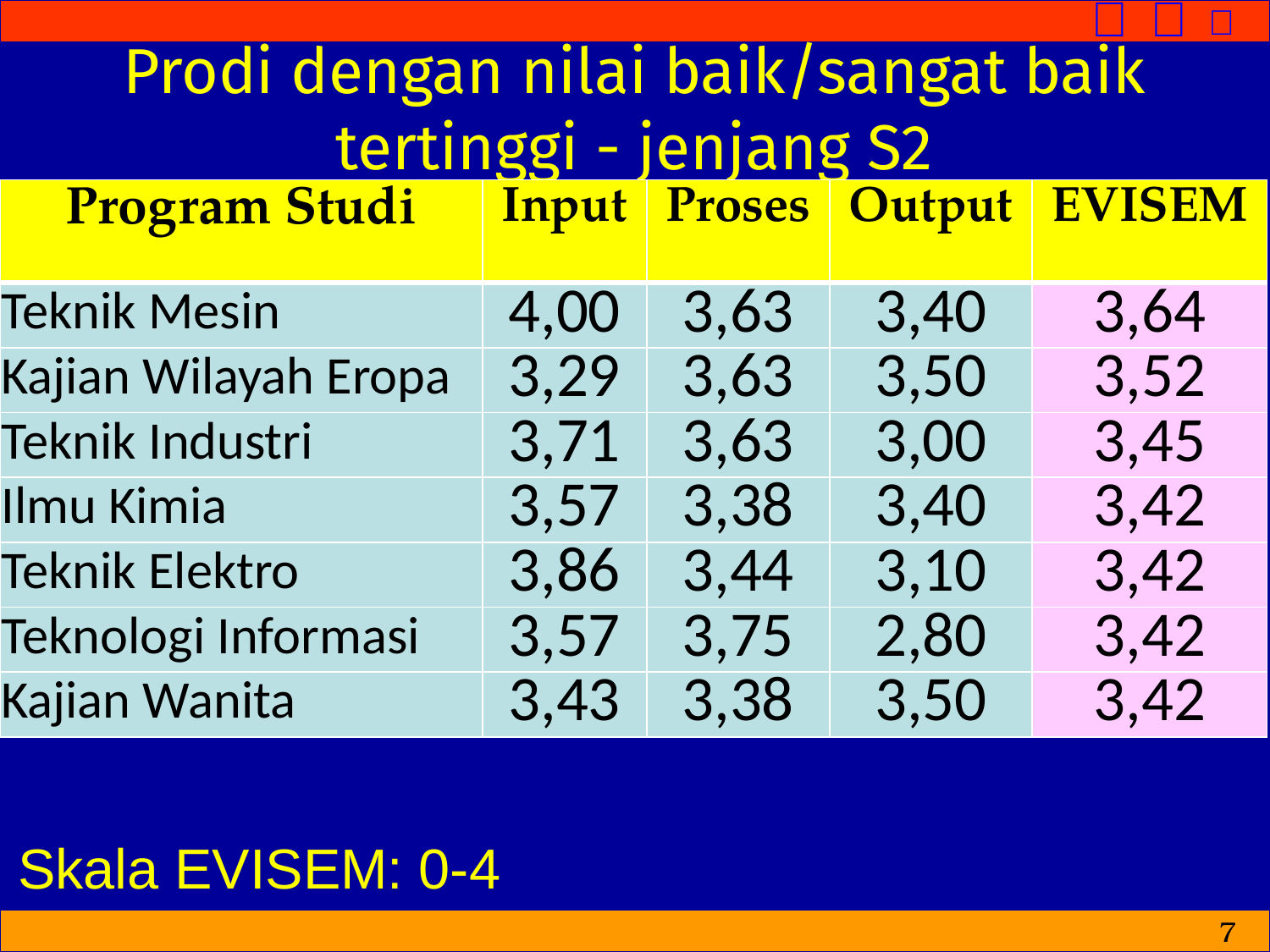

# Prodi dengan nilai baik/sangat baik tertinggi - jenjang S2
| Program Studi | Input | Proses | Output | EVISEM |
| --- | --- | --- | --- | --- |
| Teknik Mesin | 4,00 | 3,63 | 3,40 | 3,64 |
| Kajian Wilayah Eropa | 3,29 | 3,63 | 3,50 | 3,52 |
| Teknik Industri | 3,71 | 3,63 | 3,00 | 3,45 |
| Ilmu Kimia | 3,57 | 3,38 | 3,40 | 3,42 |
| Teknik Elektro | 3,86 | 3,44 | 3,10 | 3,42 |
| Teknologi Informasi | 3,57 | 3,75 | 2,80 | 3,42 |
| Kajian Wanita | 3,43 | 3,38 | 3,50 | 3,42 |
Skala EVISEM: 0-4
7